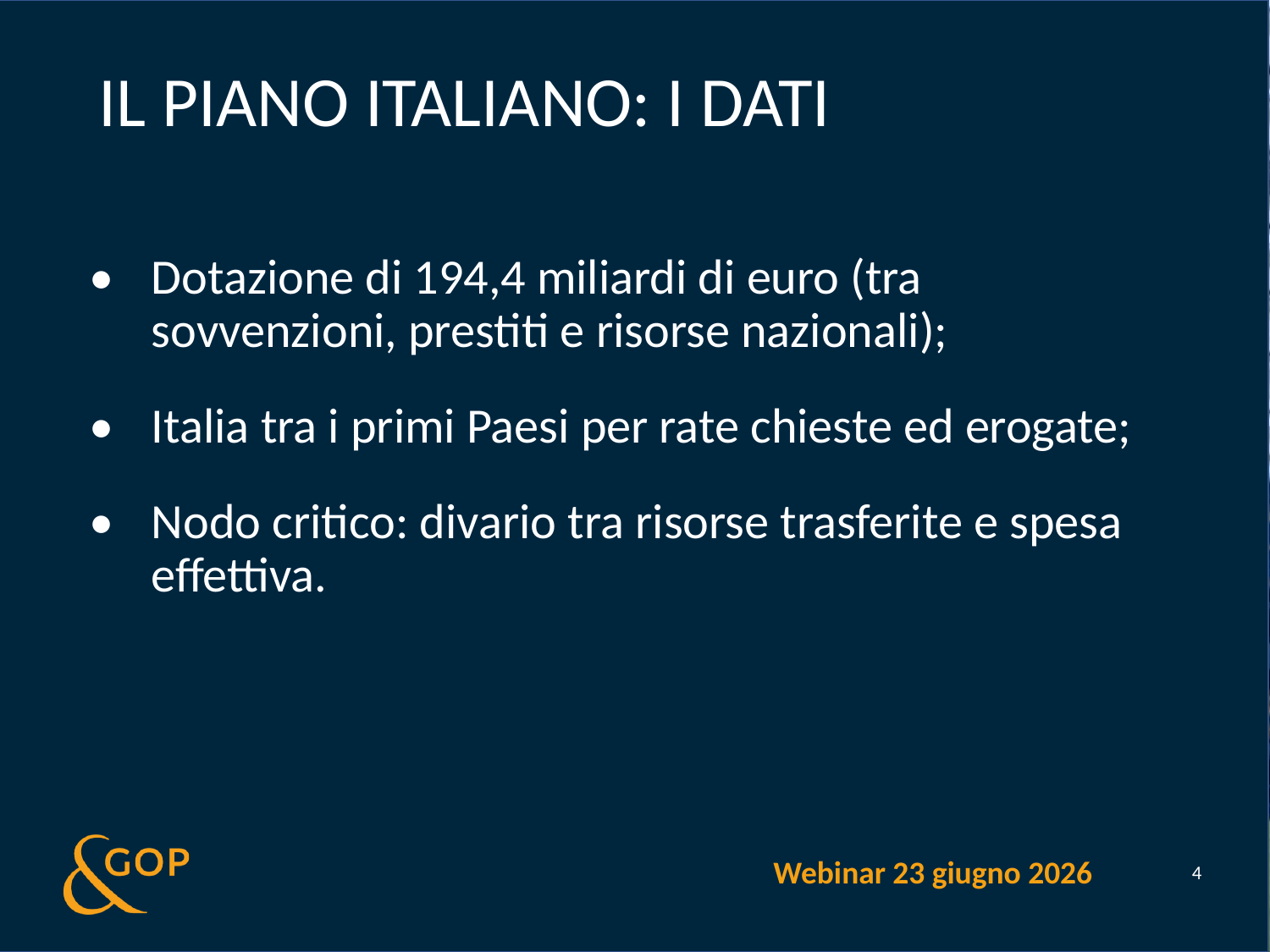

# IL PIANO ITALIANO: i dati
•	Dotazione di 194,4 miliardi di euro (tra sovvenzioni, prestiti e risorse nazionali);
•	Italia tra i primi Paesi per rate chieste ed erogate;
•	Nodo critico: divario tra risorse trasferite e spesa effettiva.

Webinar 23 giugno 2026
4